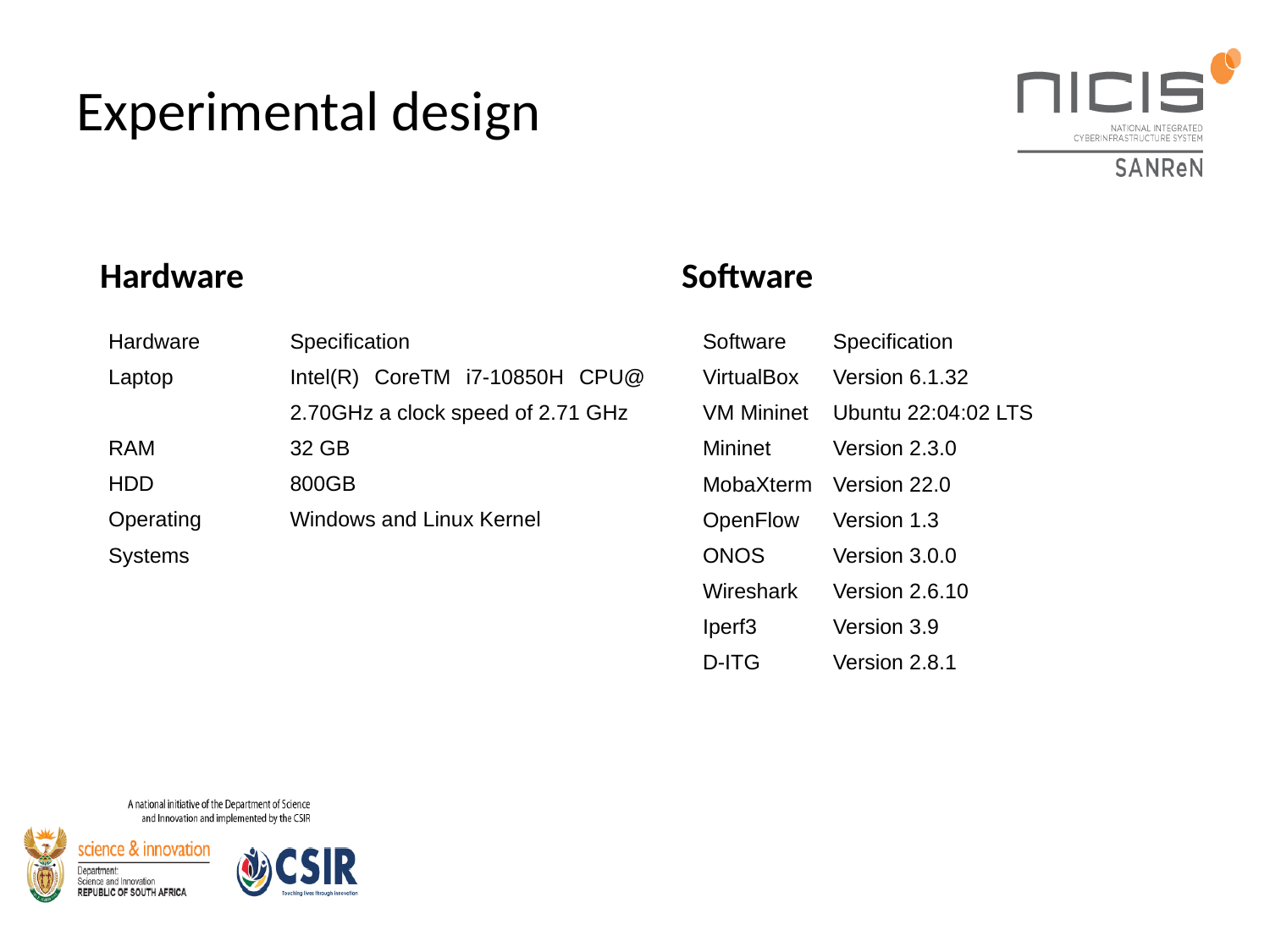

# Experimental design
Hardware
Software
| Hardware | Specification |
| --- | --- |
| Laptop | Intel(R) CoreTM i7-10850H CPU@ 2.70GHz a clock speed of 2.71 GHz |
| RAM | 32 GB |
| HDD | 800GB |
| Operating Systems | Windows and Linux Kernel |
| Software | Specification |
| --- | --- |
| VirtualBox | Version 6.1.32 |
| VM Mininet | Ubuntu 22:04:02 LTS |
| Mininet | Version 2.3.0 |
| MobaXterm | Version 22.0 |
| OpenFlow | Version 1.3 |
| ONOS | Version 3.0.0 |
| Wireshark | Version 2.6.10 |
| Iperf3 | Version 3.9 |
| D-ITG | Version 2.8.1 |